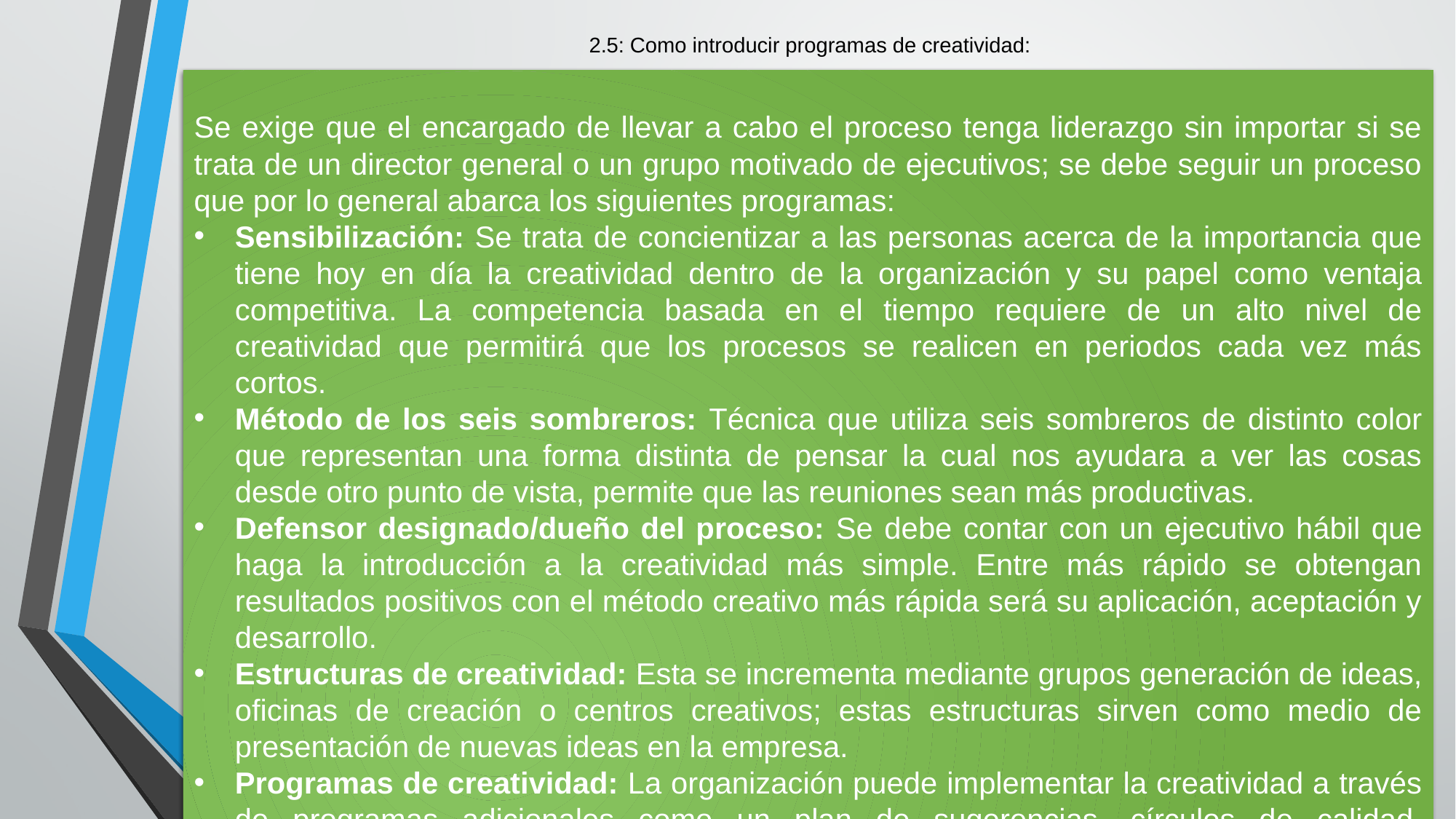

# 2.5: Como introducir programas de creatividad:

Se exige que el encargado de llevar a cabo el proceso tenga liderazgo sin importar si se trata de un director general o un grupo motivado de ejecutivos; se debe seguir un proceso que por lo general abarca los siguientes programas:
Sensibilización: Se trata de concientizar a las personas acerca de la importancia que tiene hoy en día la creatividad dentro de la organización y su papel como ventaja competitiva. La competencia basada en el tiempo requiere de un alto nivel de creatividad que permitirá que los procesos se realicen en periodos cada vez más cortos.
Método de los seis sombreros: Técnica que utiliza seis sombreros de distinto color que representan una forma distinta de pensar la cual nos ayudara a ver las cosas desde otro punto de vista, permite que las reuniones sean más productivas.
Defensor designado/dueño del proceso: Se debe contar con un ejecutivo hábil que haga la introducción a la creatividad más simple. Entre más rápido se obtengan resultados positivos con el método creativo más rápida será su aplicación, aceptación y desarrollo.
Estructuras de creatividad: Esta se incrementa mediante grupos generación de ideas, oficinas de creación o centros creativos; estas estructuras sirven como medio de presentación de nuevas ideas en la empresa.
Programas de creatividad: La organización puede implementar la creatividad a través de programas adicionales como un plan de sugerencias, círculos de calidad, mejoramiento continuo y reducción de costos, programas de capacitación o agentes facilitadores.
35